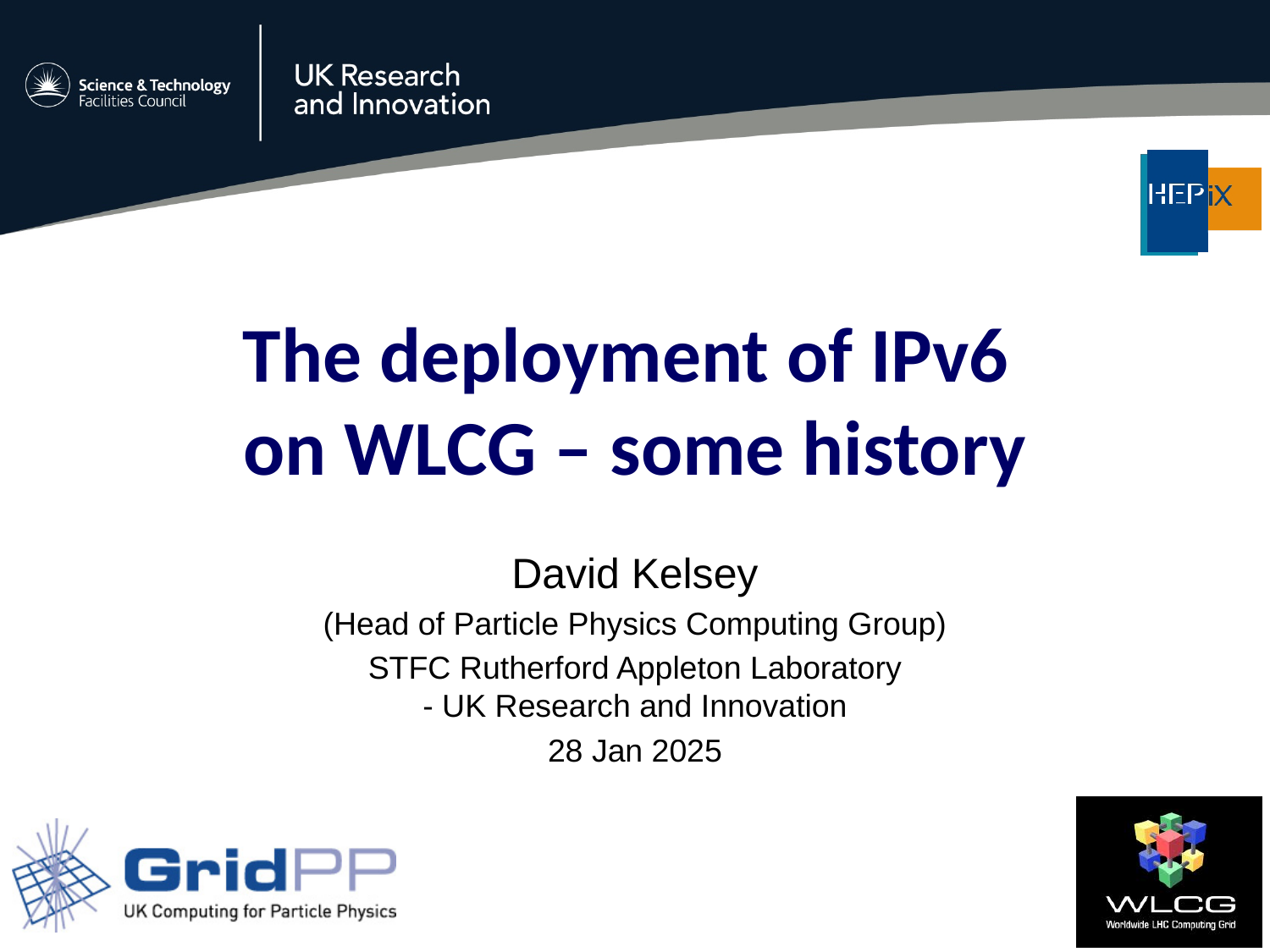

# The deployment of IPv6 on WLCG – some history
David Kelsey
(Head of Particle Physics Computing Group)
STFC Rutherford Appleton Laboratory
- UK Research and Innovation
28 Jan 2025